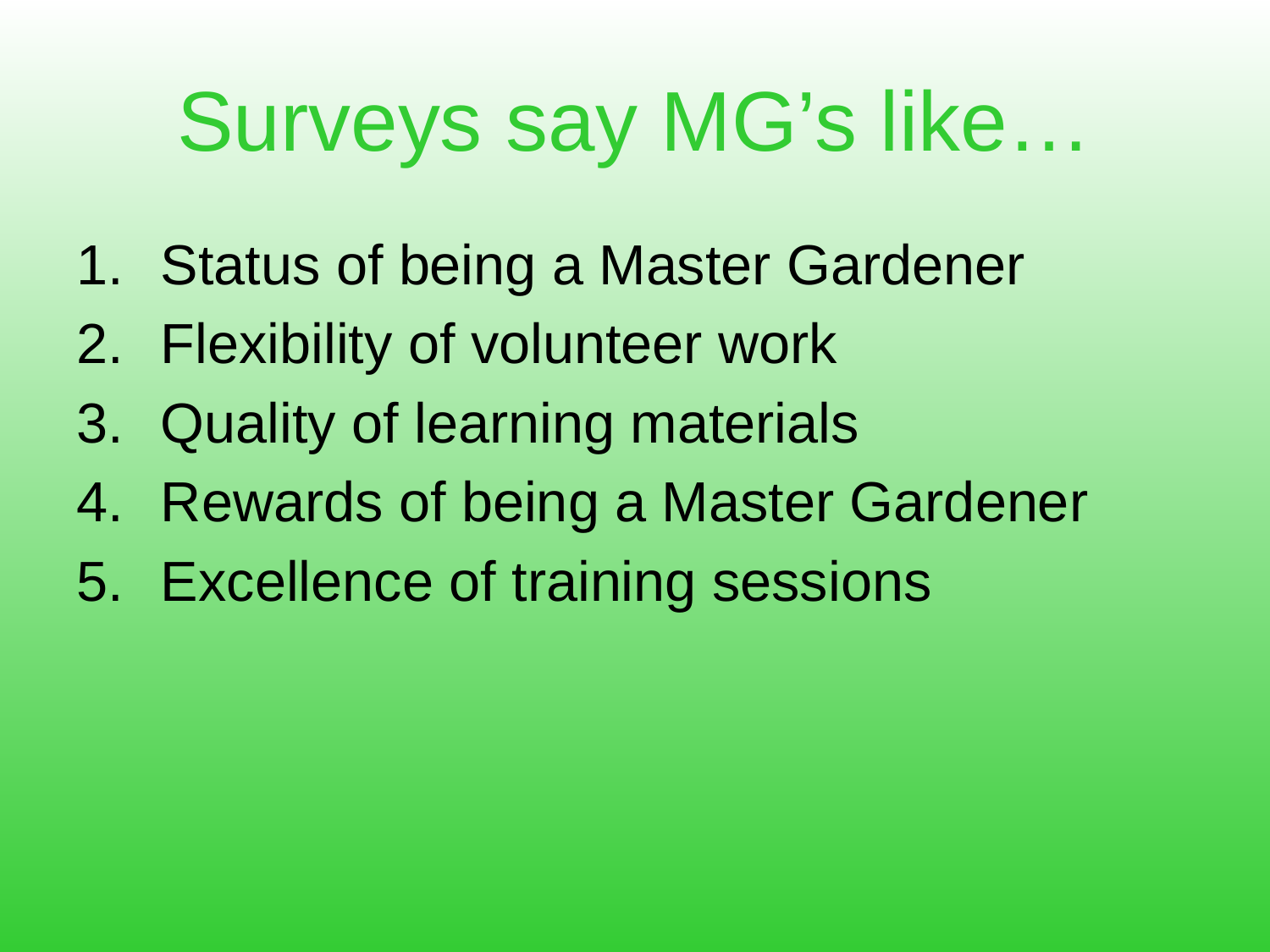

# Surveys say MG’s like…
Status of being a Master Gardener
Flexibility of volunteer work
Quality of learning materials
Rewards of being a Master Gardener
Excellence of training sessions